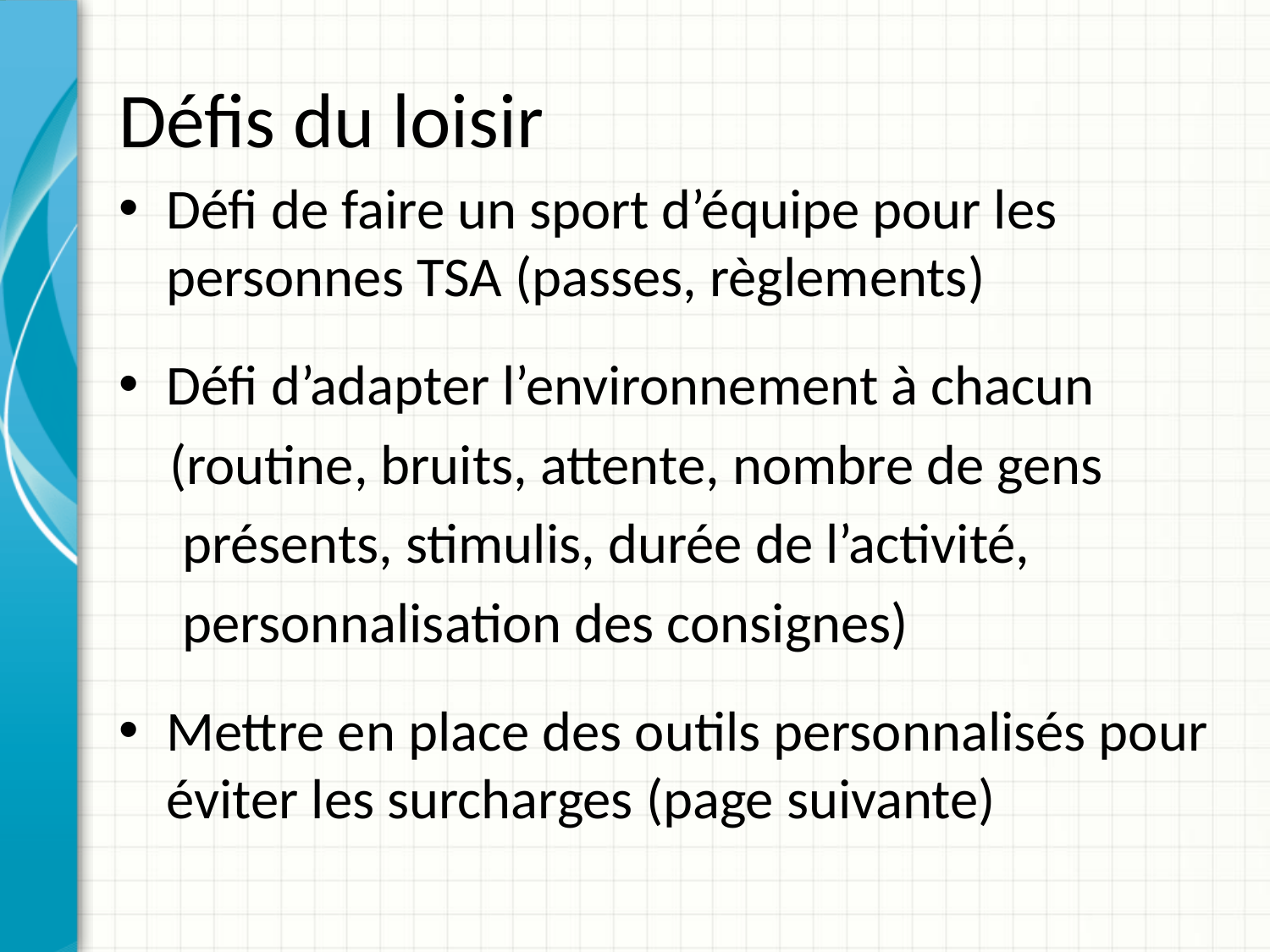

# Défis du loisir
Défi de faire un sport d’équipe pour les personnes TSA (passes, règlements)

Défi d’adapter l’environnement à chacun
    (routine, bruits, attente, nombre de gens
     présents, stimulis, durée de l’activité,
     personnalisation des consignes)

Mettre en place des outils personnalisés pour éviter les surcharges (page suivante)